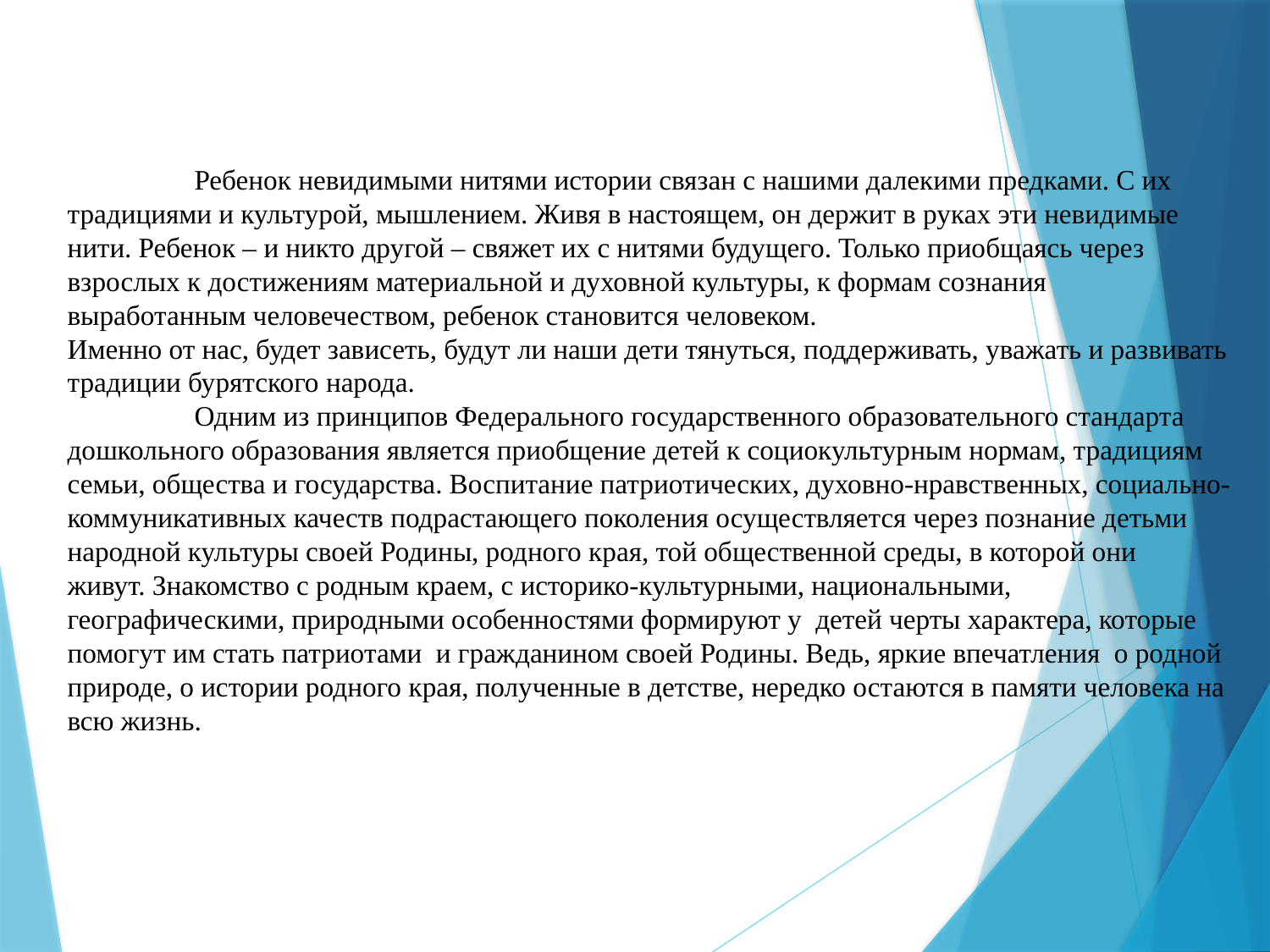

Ребенок невидимыми нитями истории связан с нашими далекими предками. С их традициями и культурой, мышлением. Живя в настоящем, он держит в руках эти невидимые нити. Ребенок – и никто другой – свяжет их с нитями будущего. Только приобщаясь через взрослых к достижениям материальной и духовной культуры, к формам сознания выработанным человечеством, ребенок становится человеком.
Именно от нас, будет зависеть, будут ли наши дети тянуться, поддерживать, уважать и развивать традиции бурятского народа.
	Одним из принципов Федерального государственного образовательного стандарта дошкольного образования является приобщение детей к социокультурным нормам, традициям семьи, общества и государства. Воспитание патриотических, духовно-нравственных, социально- коммуникативных качеств подрастающего поколения осуществляется через познание детьми народной культуры своей Родины, родного края, той общественной среды, в которой они живут. Знакомство с родным краем, с историко-культурными, национальными, географическими, природными особенностями формируют у  детей черты характера, которые помогут им стать патриотами  и гражданином своей Родины. Ведь, яркие впечатления  о родной природе, о истории родного края, полученные в детстве, нередко остаются в памяти человека на всю жизнь.